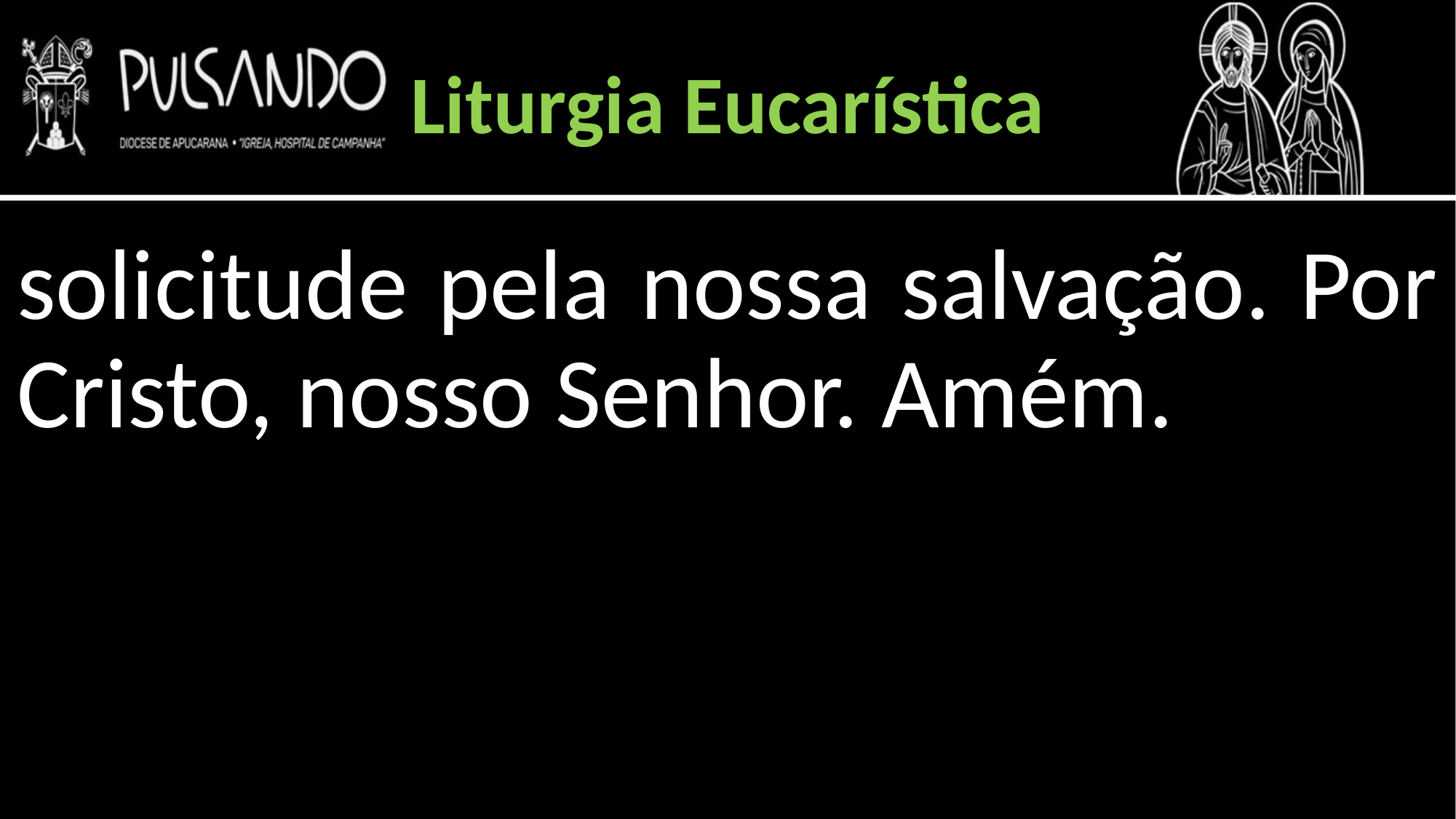

Liturgia Eucarística
solicitude pela nossa salvação. Por Cristo, nosso Senhor. Amém.